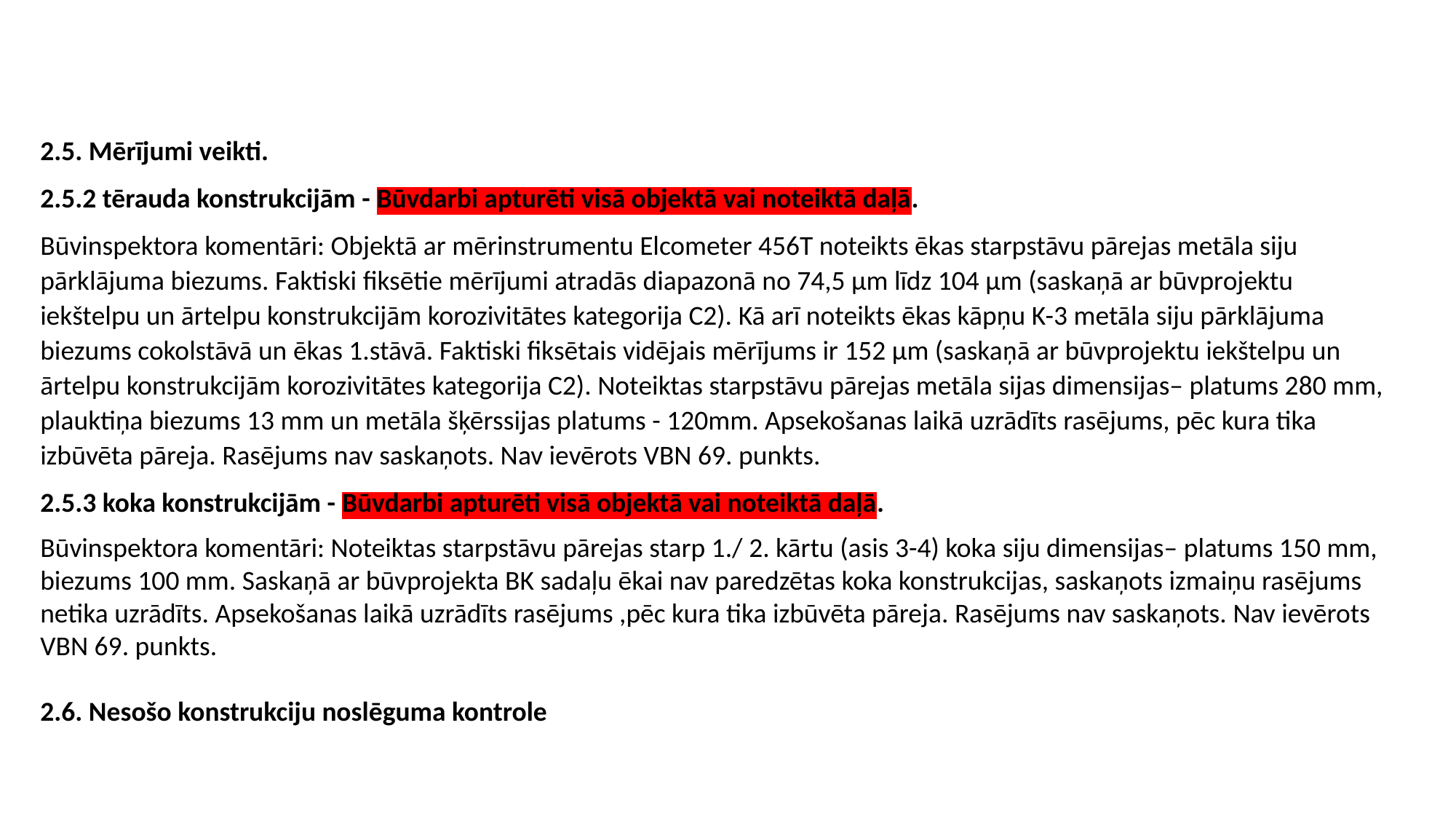

2.5. Mērījumi veikti.
2.5.2 tērauda konstrukcijām - Būvdarbi apturēti visā objektā vai noteiktā daļā.
Būvinspektora komentāri: Objektā ar mērinstrumentu Elcometer 456T noteikts ēkas starpstāvu pārejas metāla siju pārklājuma biezums. Faktiski fiksētie mērījumi atradās diapazonā no 74,5 μm līdz 104 μm (saskaņā ar būvprojektu iekštelpu un ārtelpu konstrukcijām korozivitātes kategorija C2). Kā arī noteikts ēkas kāpņu K-3 metāla siju pārklājuma biezums cokolstāvā un ēkas 1.stāvā. Faktiski fiksētais vidējais mērījums ir 152 μm (saskaņā ar būvprojektu iekštelpu un ārtelpu konstrukcijām korozivitātes kategorija C2). Noteiktas starpstāvu pārejas metāla sijas dimensijas– platums 280 mm, plauktiņa biezums 13 mm un metāla šķērssijas platums - 120mm. Apsekošanas laikā uzrādīts rasējums, pēc kura tika izbūvēta pāreja. Rasējums nav saskaņots. Nav ievērots VBN 69. punkts.
2.5.3 koka konstrukcijām - Būvdarbi apturēti visā objektā vai noteiktā daļā.
Būvinspektora komentāri: Noteiktas starpstāvu pārejas starp 1./ 2. kārtu (asis 3-4) koka siju dimensijas– platums 150 mm, biezums 100 mm. Saskaņā ar būvprojekta BK sadaļu ēkai nav paredzētas koka konstrukcijas, saskaņots izmaiņu rasējums netika uzrādīts. Apsekošanas laikā uzrādīts rasējums ,pēc kura tika izbūvēta pāreja. Rasējums nav saskaņots. Nav ievērots VBN 69. punkts.

2.6. Nesošo konstrukciju noslēguma kontrole